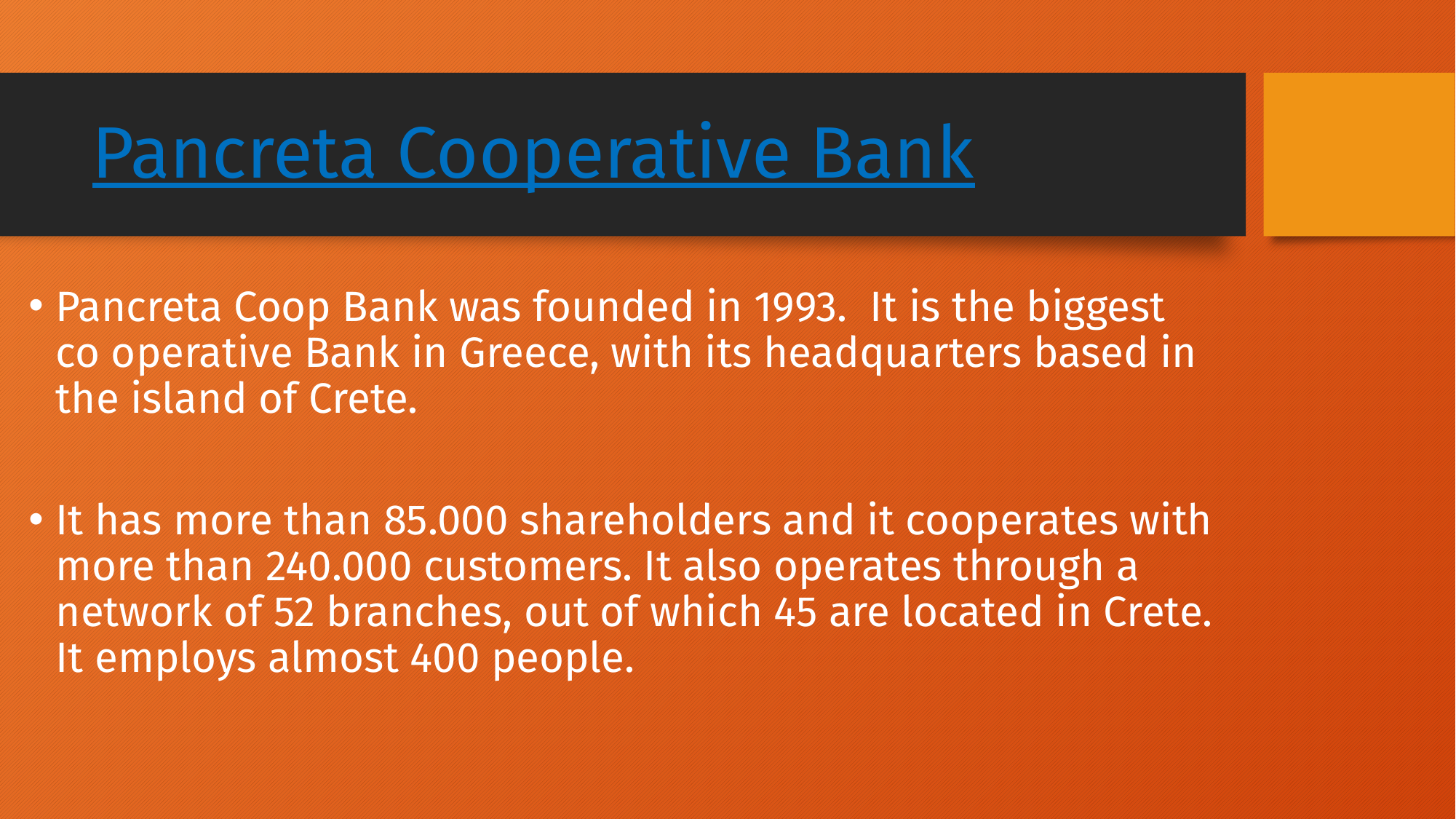

# Pancreta Cooperative Bank
Pancreta Coop Bank was founded in 1993.  It is the biggest co operative Bank in Greece, with its headquarters based in the island of Crete.

It has more than 85.000 shareholders and it cooperates with more than 240.000 customers. It also operates through a network of 52 branches, out of which 45 are located in Crete. It employs almost 400 people.